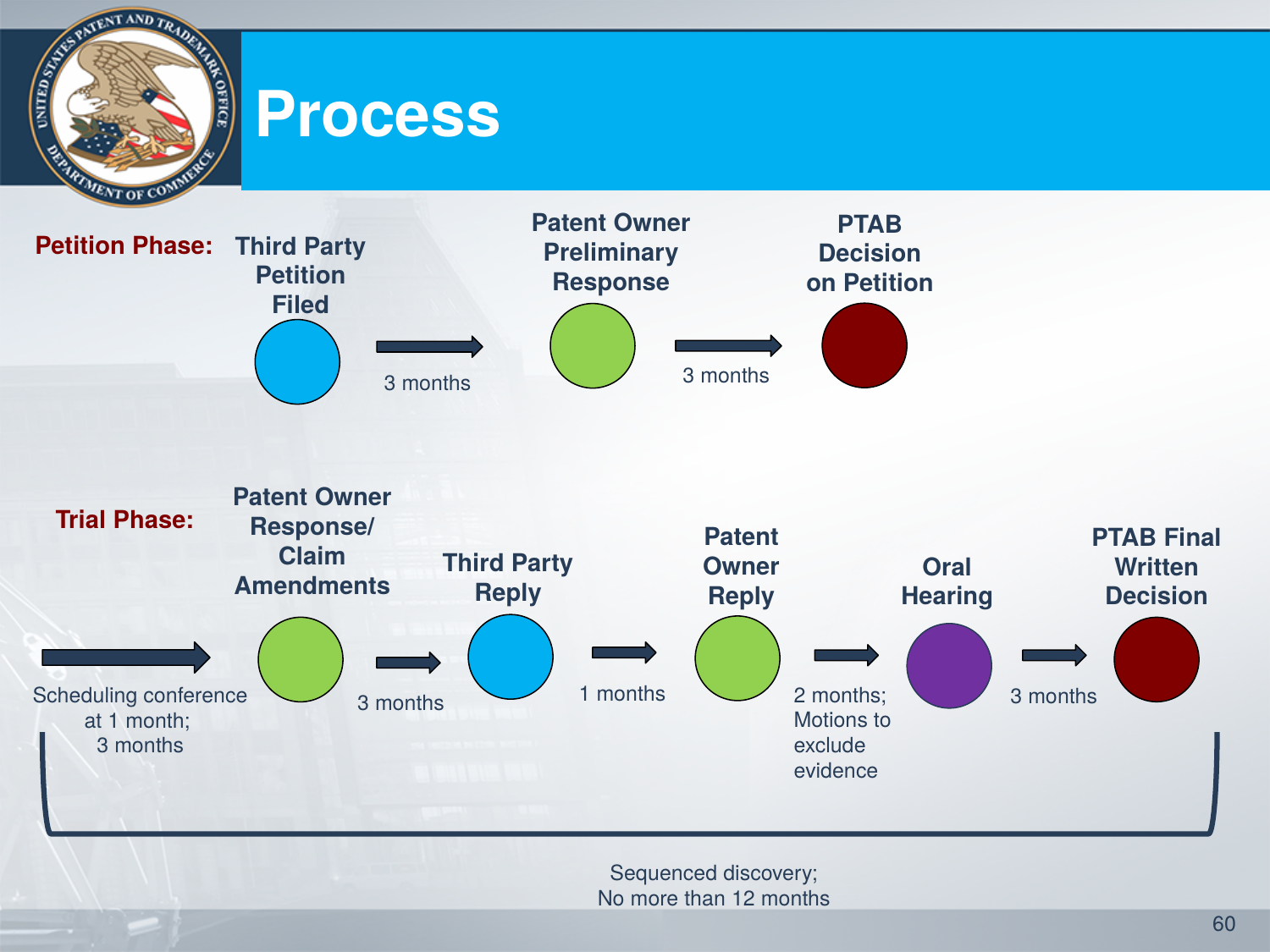

# Process

Patent Owner Preliminary Response
PTAB Decision on Petition
Petition Phase:
Third Party Petition Filed

3 months
3 months
Patent Owner Response/ Claim Amendments
Trial Phase:
Patent Owner Reply
PTAB Final Written Decision
Third Party Reply
Oral Hearing

1 months
Scheduling conference at 1 month;
3 months
2 months;
Motions to exclude evidence
3 months
3 months
Sequenced discovery;
No more than 12 months
60